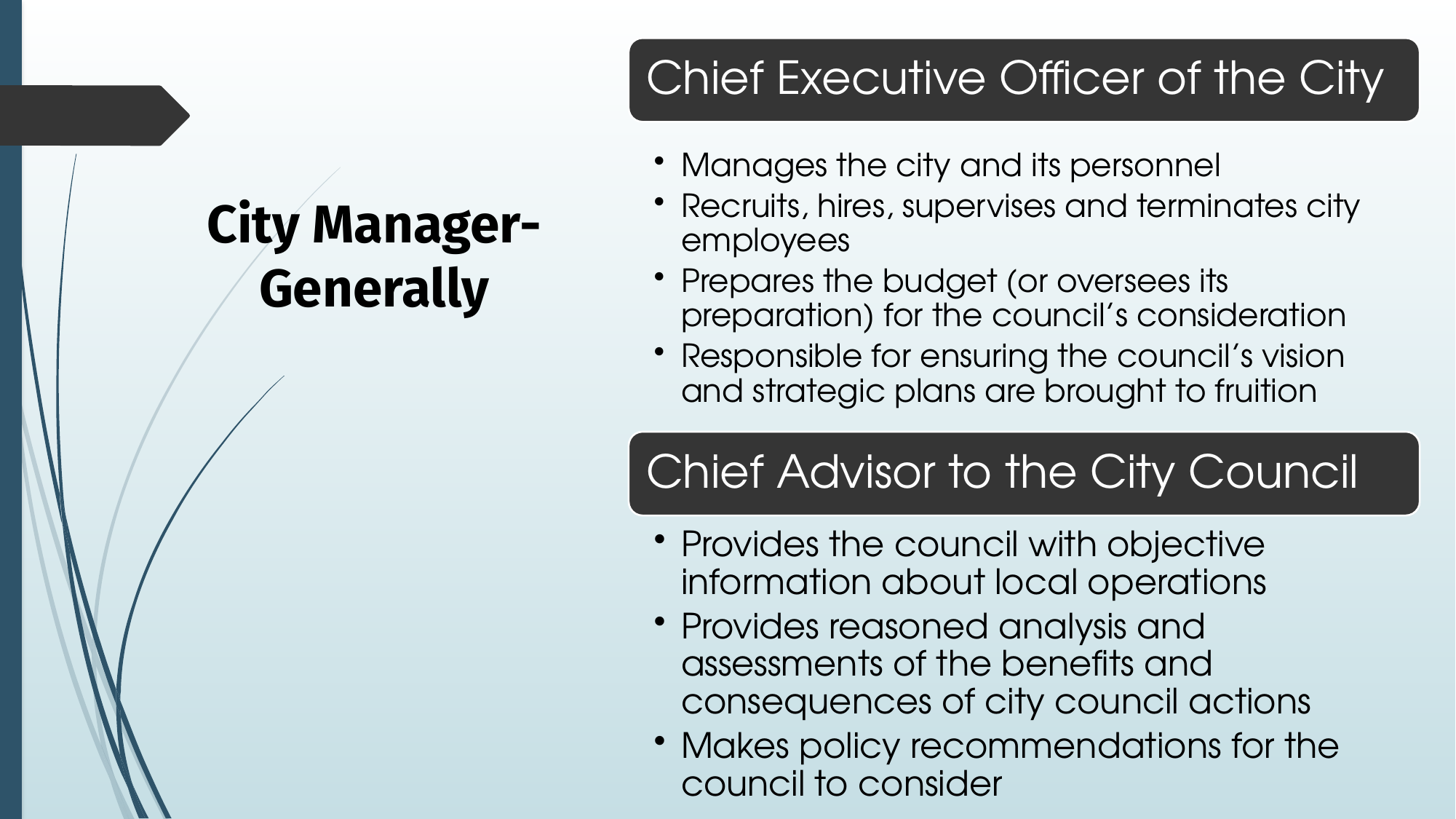

Chief Executive Officer of the City

Manages the city and its personnel
Recruits, hires, supervises and terminates city employees
Prepares the budget (or oversees its preparation) for the council’s consideration
Responsible for ensuring the council’s vision and strategic plans are brought to fruition
# City Manager- Generally

Chief Advisor to the City Council

Provides the council with objective information about local operations
Provides reasoned analysis and assessments of the benefits and consequences of city council actions
Makes policy recommendations for the council to consider